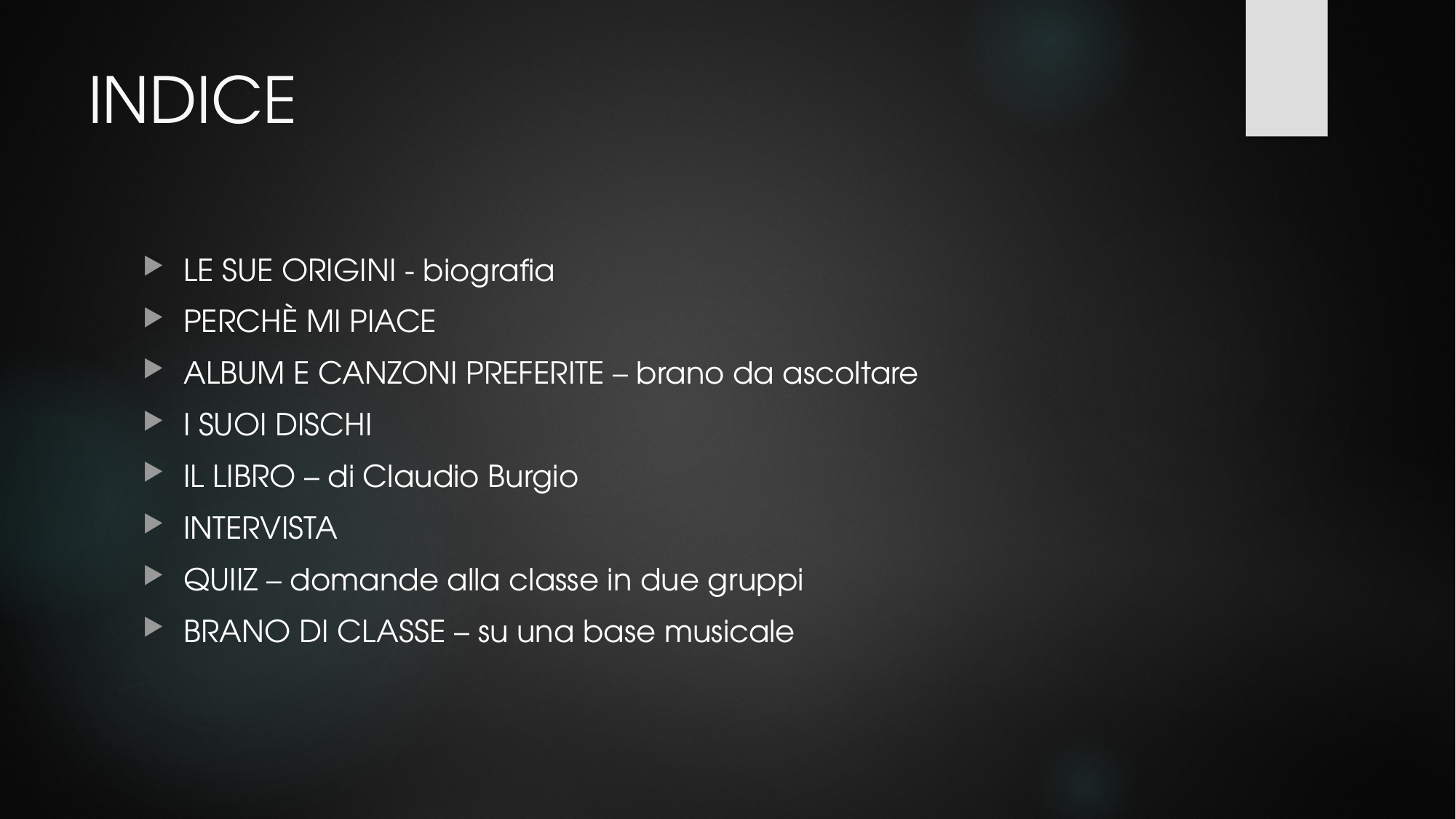

# INDICE
LE SUE ORIGINI - biografia
PERCHÈ MI PIACE
ALBUM E CANZONI PREFERITE – brano da ascoltare
I SUOI DISCHI
IL LIBRO – di Claudio Burgio
INTERVISTA
QUIIZ – domande alla classe in due gruppi
BRANO DI CLASSE – su una base musicale